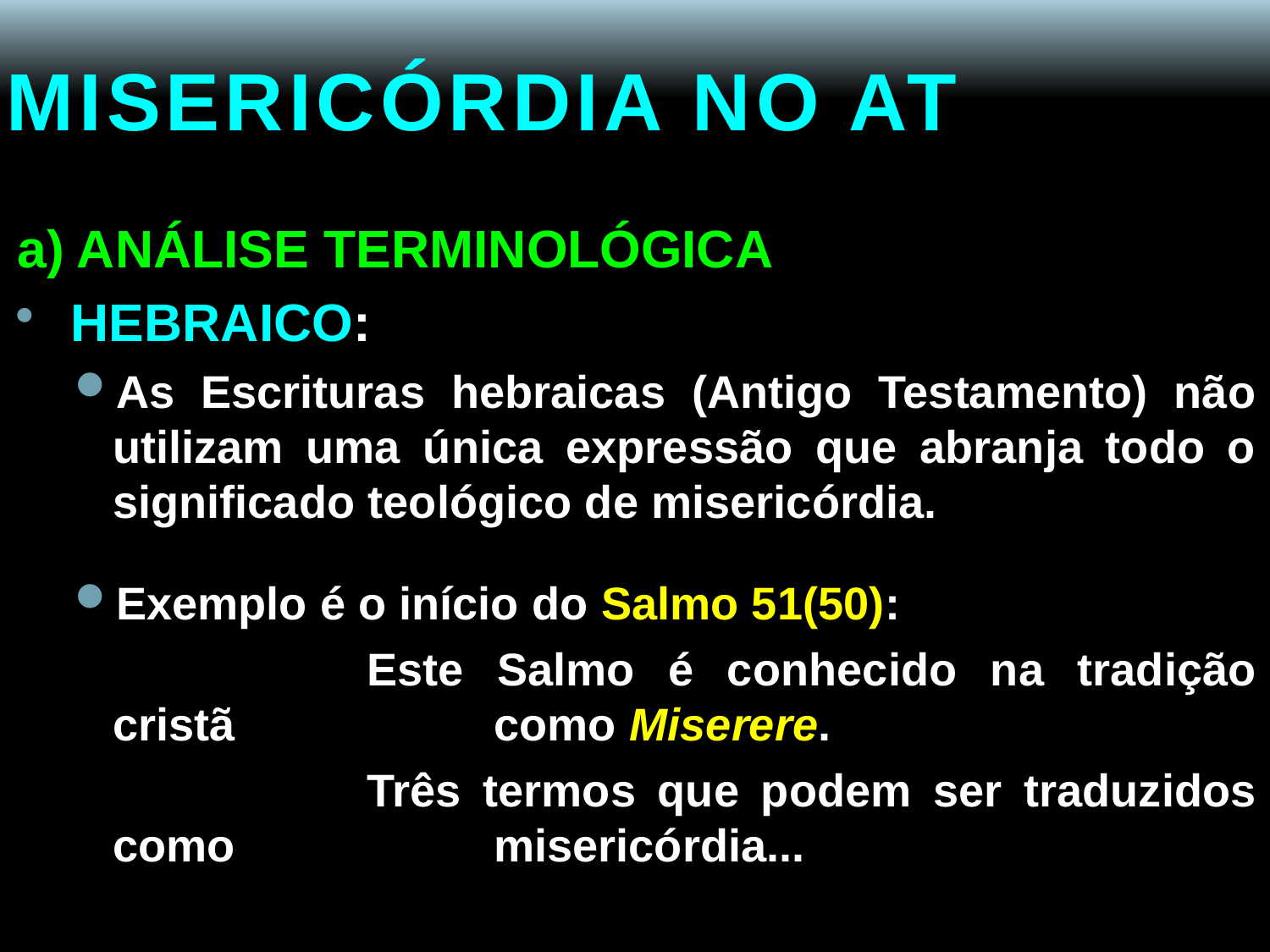

# MISERICÓRDIA NO AT
a) ANÁLISE TERMINOLÓGICA
HEBRAICO:
As Escrituras hebraicas (Antigo Testamento) não utilizam uma única expressão que abranja todo o significado teológico de misericórdia.

Exemplo é o início do Salmo 51(50):
			Este Salmo é conhecido na tradição cristã 		como Miserere.
			Três termos que podem ser traduzidos como 		misericórdia...